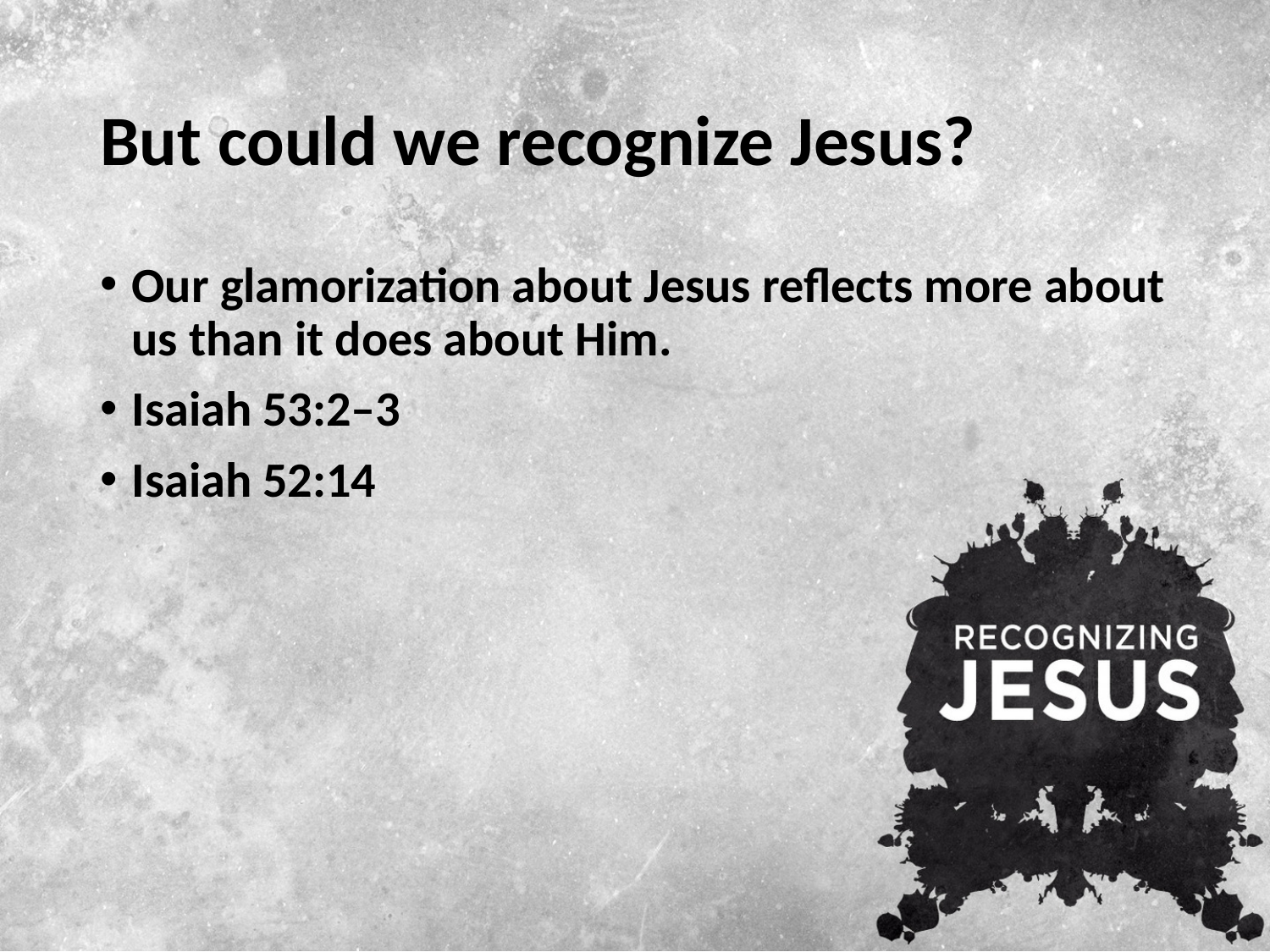

# But could we recognize Jesus?
Our glamorization about Jesus reflects more about us than it does about Him.
Isaiah 53:2–3
Isaiah 52:14